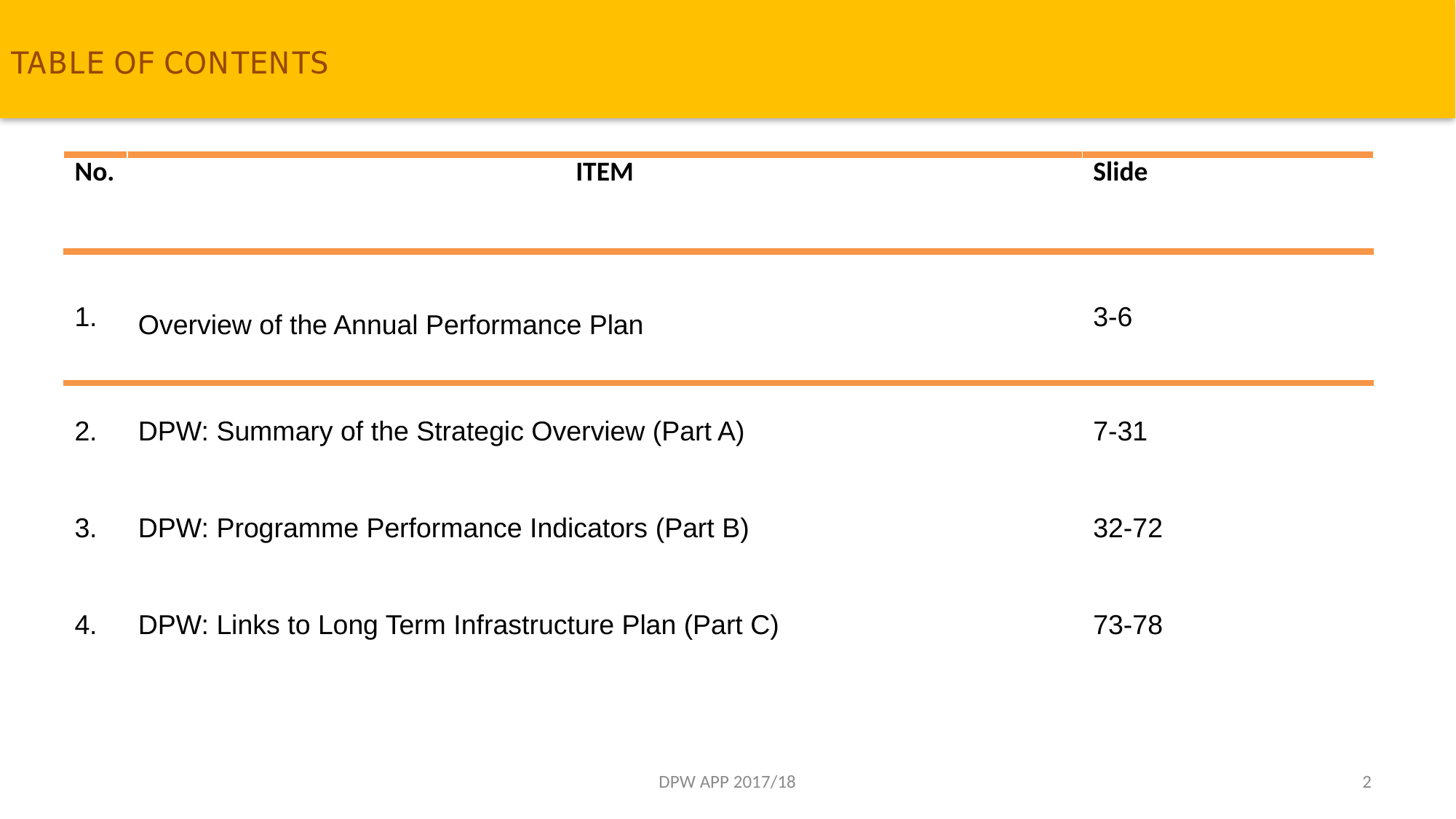

# TABLE OF CONTENTS
| No. | ITEM | Slide |
| --- | --- | --- |
| 1. | Overview of the Annual Performance Plan | 3-6 |
| 2. | DPW: Summary of the Strategic Overview (Part A) | 7-31 |
| 3. | DPW: Programme Performance Indicators (Part B) | 32-72 |
| 4. | DPW: Links to Long Term Infrastructure Plan (Part C) | 73-78 |
DPW APP 2017/18
2